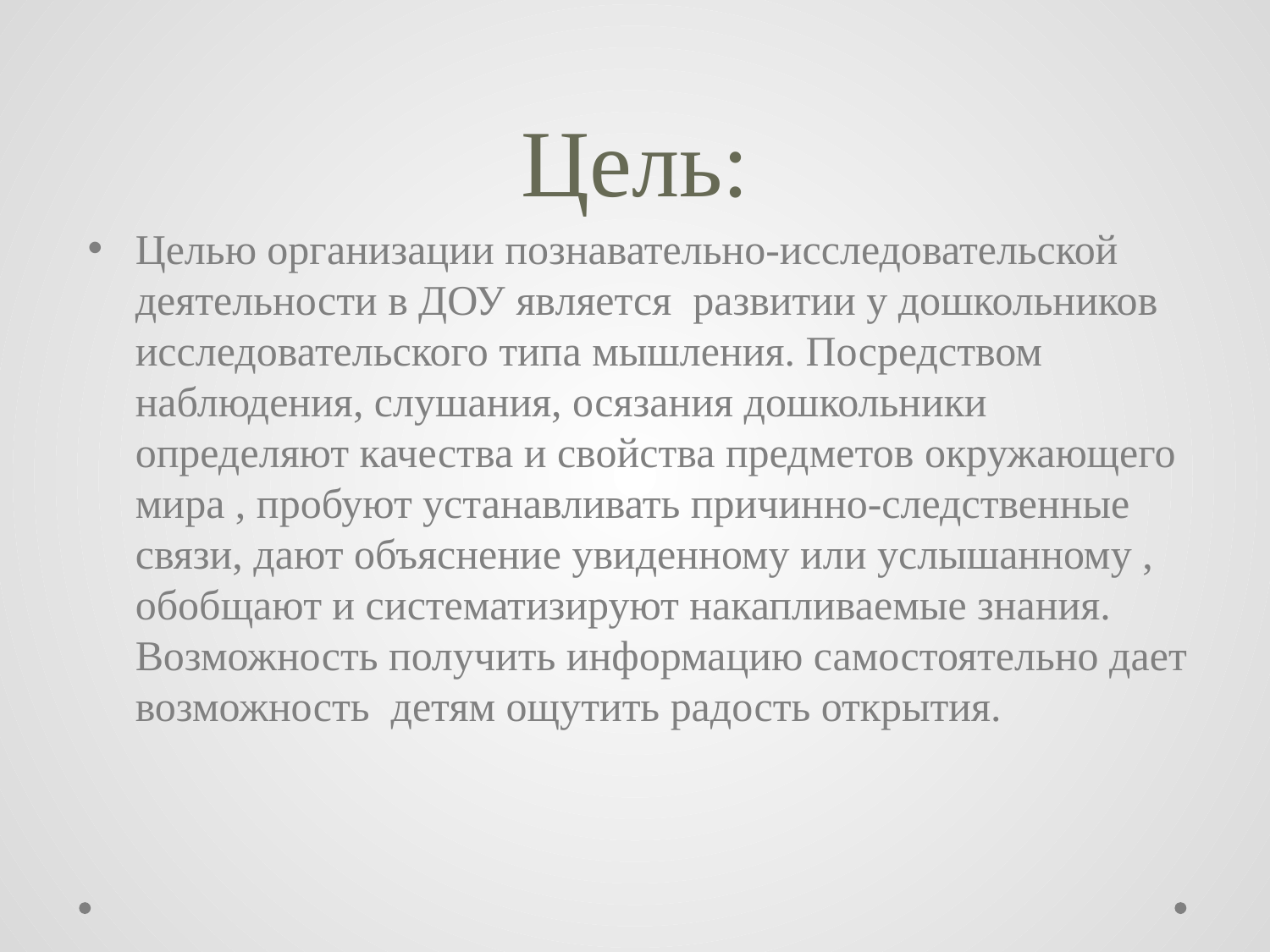

# Цель:
Целью организации познавательно-исследовательской деятельности в ДОУ является  развитии у дошкольников исследовательского типа мышления. Посредством наблюдения, слушания, осязания дошкольники определяют качества и свойства предметов окружающего мира , пробуют устанавливать причинно-следственные связи, дают объяснение увиденному или услышанному , обобщают и систематизируют накапливаемые знания. Возможность получить информацию самостоятельно дает возможность  детям ощутить радость открытия.